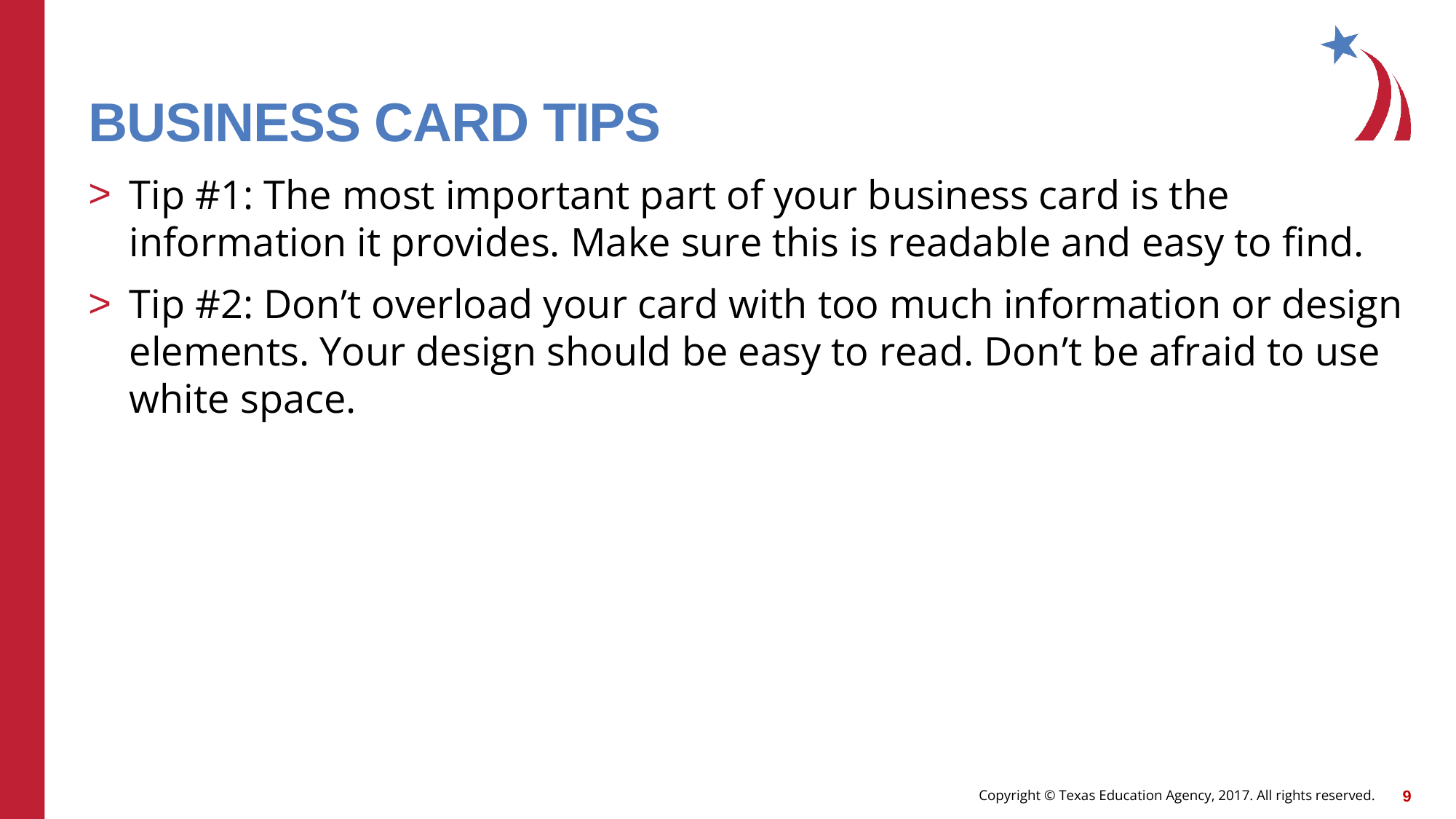

# BUSINESS CARD TIPS
Tip #1: The most important part of your business card is the information it provides. Make sure this is readable and easy to find.
Tip #2: Don’t overload your card with too much information or design elements. Your design should be easy to read. Don’t be afraid to use white space.